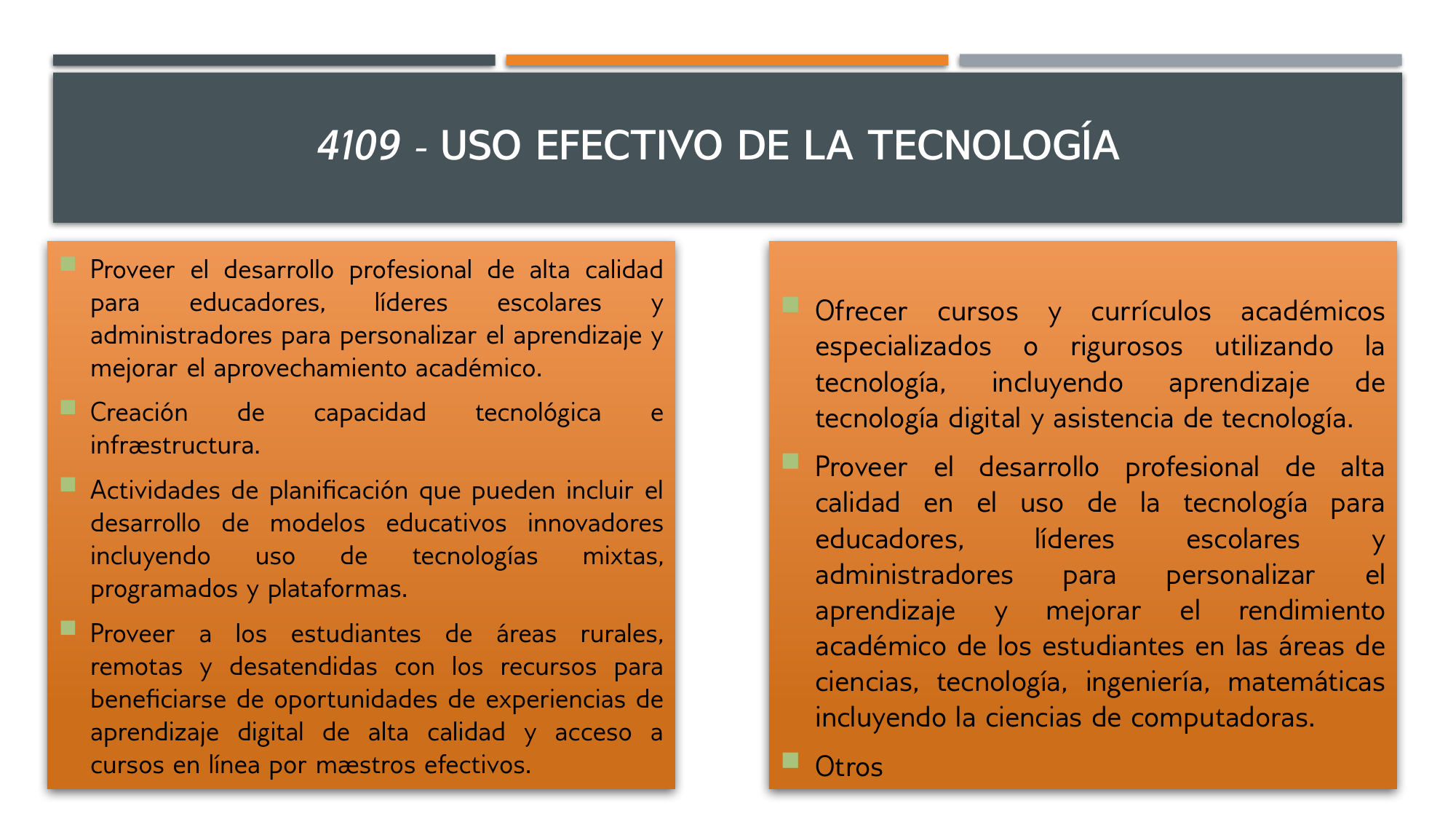

# 4109 - Uso Efectivo de la Tecnología
Proveer el desarrollo profesional de alta calidad para educadores, líderes escolares y administradores para personalizar el aprendizaje y mejorar el aprovechamiento académico.
Creación de capacidad tecnológica e infraestructura.
Actividades de planificación que pueden incluir el desarrollo de modelos educativos innovadores incluyendo uso de tecnologías mixtas, programados y plataformas.
Proveer a los estudiantes de áreas rurales, remotas y desatendidas con los recursos para beneficiarse de oportunidades de experiencias de aprendizaje digital de alta calidad y acceso a cursos en línea por maestros efectivos.

Ofrecer cursos y currículos académicos especializados o rigurosos utilizando la tecnología, incluyendo aprendizaje de tecnología digital y asistencia de tecnología.
Proveer el desarrollo profesional de alta calidad en el uso de la tecnología para educadores, líderes escolares y administradores para personalizar el aprendizaje y mejorar el rendimiento académico de los estudiantes en las áreas de ciencias, tecnología, ingeniería, matemáticas incluyendo la ciencias de computadoras.
Otros